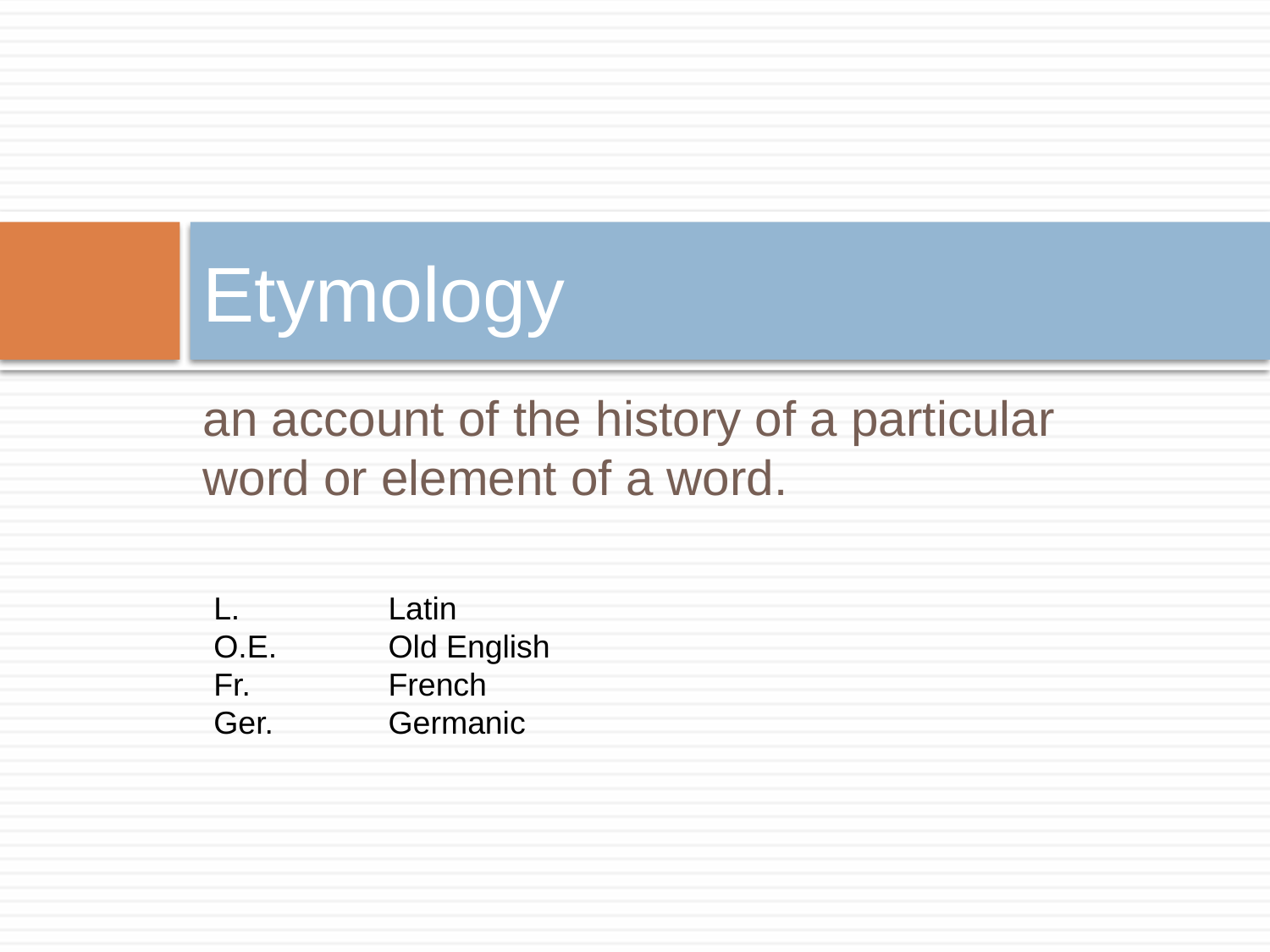

# Etymology
an account of the history of a particular word or element of a word.
L. 		Latin
O.E. 	Old English
Fr. 		French
Ger. 	Germanic